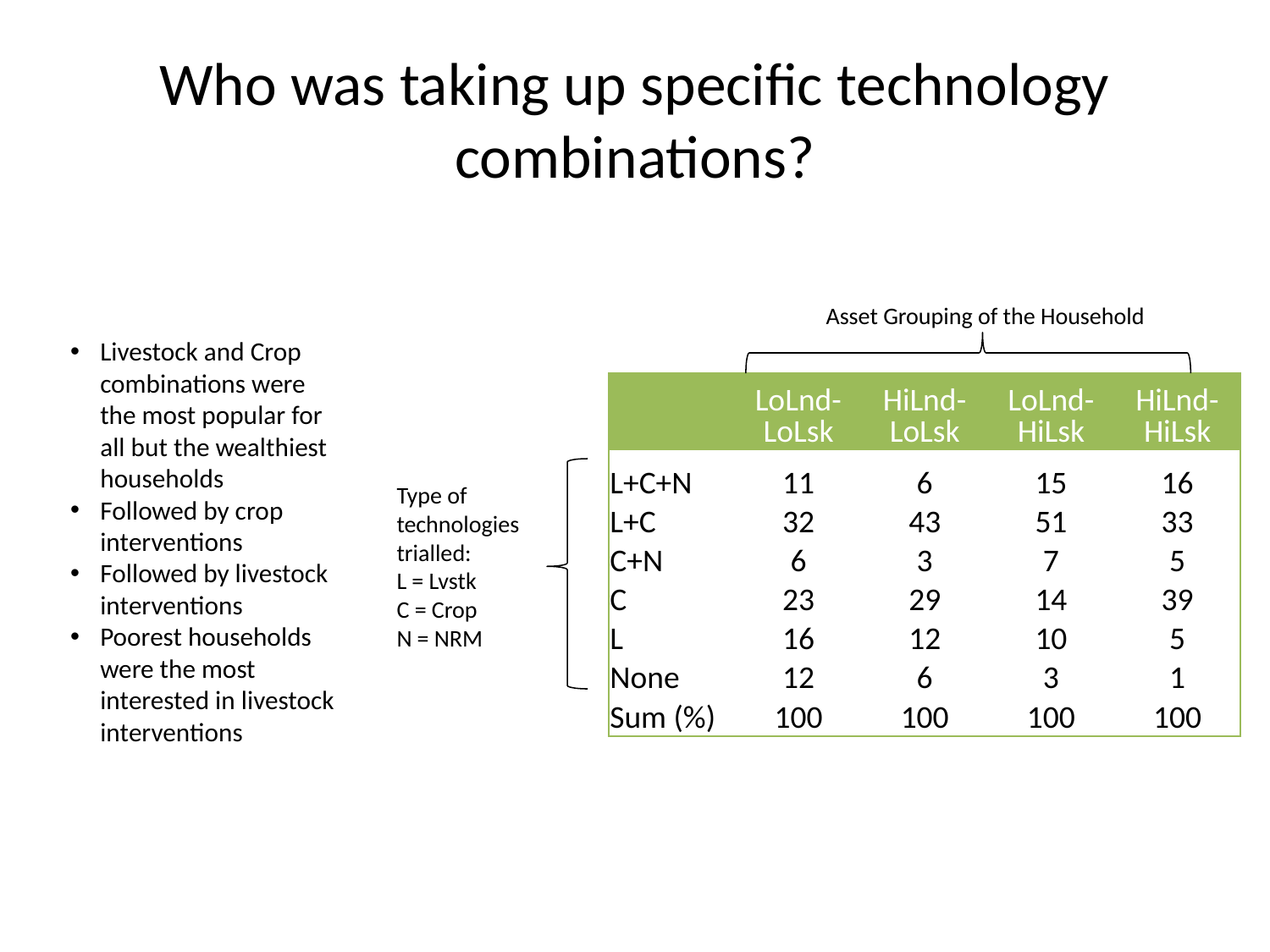

# Who was taking up specific technology combinations?

Asset Grouping of the Household
Livestock and Crop combinations were the most popular for all but the wealthiest households
Followed by crop interventions
Followed by livestock interventions
Poorest households were the most interested in livestock interventions

|  | LoLnd-LoLsk | HiLnd-LoLsk | LoLnd-HiLsk | HiLnd-HiLsk |
| --- | --- | --- | --- | --- |
| L+C+N | 11 | 6 | 15 | 16 |
| L+C | 32 | 43 | 51 | 33 |
| C+N | 6 | 3 | 7 | 5 |
| C | 23 | 29 | 14 | 39 |
| L | 16 | 12 | 10 | 5 |
| None | 12 | 6 | 3 | 1 |
| Sum (%) | 100 | 100 | 100 | 100 |

Type of technologies trialled:
L = Lvstk
C = Crop
N = NRM